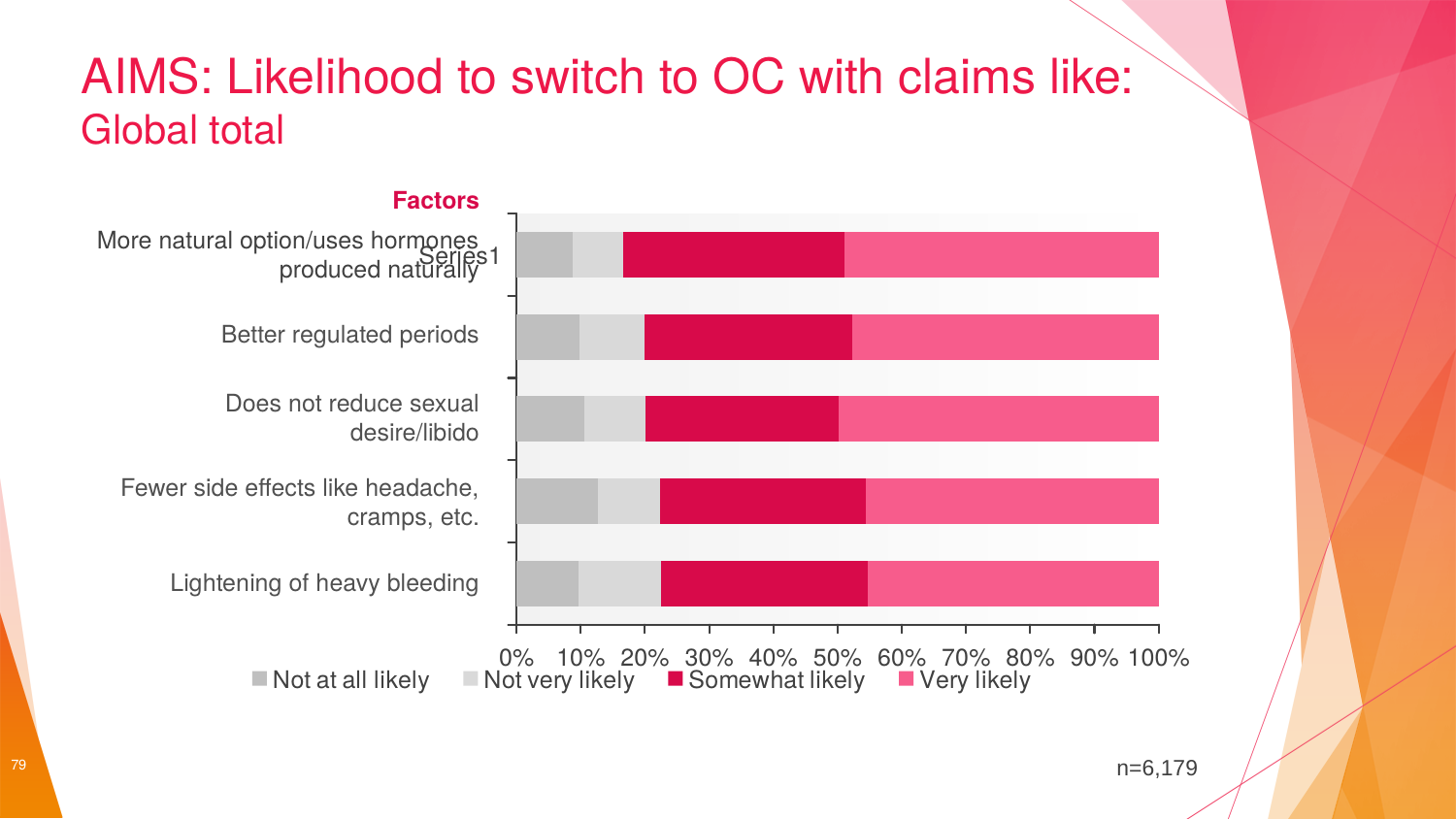

# AIMS: Likelihood to switch to OC with claims like: Global total
Factors

### Chart

| Category | Not at all likely | Not very likely | Somewhat likely | Very likely |
|---|---|---|---|---|
|  | 0.0877694390373709 | 0.07824974794188118 | 0.3454606210054154 | 0.4885201920153188 |
|  | 0.09727031224447764 | 0.1014679376804958 | 0.32481598991973576 | 0.4764457601552814 |
|  | 0.1061049306868048 | 0.09524418855516976 | 0.29992529198647083 | 0.4987255887715429 |
|  | 0.12661763841736273 | 0.09671809566348373 | 0.3208352096836011 | 0.4558290562355396 |
|  | 0.09657351617979158 | 0.12801297864937955 | 0.322518747493513 | 0.45289475767730347 |
More natural option/uses hormones produced naturally
Better regulated periods
Does not reduce sexual desire/libido
Fewer side effects like headache, cramps, etc.
Lightening of heavy bleeding

79
n=6,179